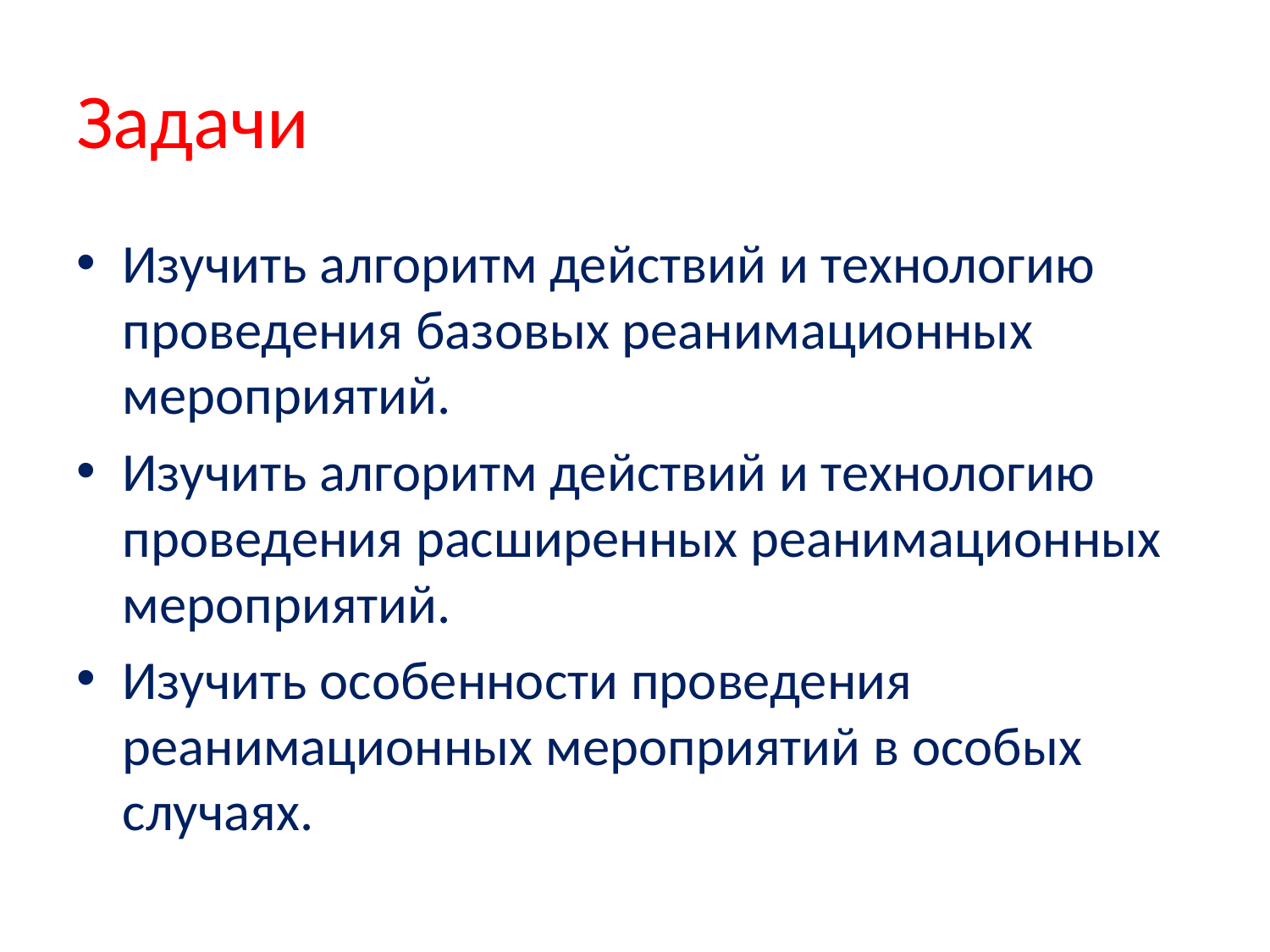

# Задачи
Изучить алгоритм действий и технологию проведения базовых реанимационных мероприятий.
Изучить алгоритм действий и технологию проведения расширенных реанимационных мероприятий.
Изучить особенности проведения реанимационных мероприятий в особых случаях.